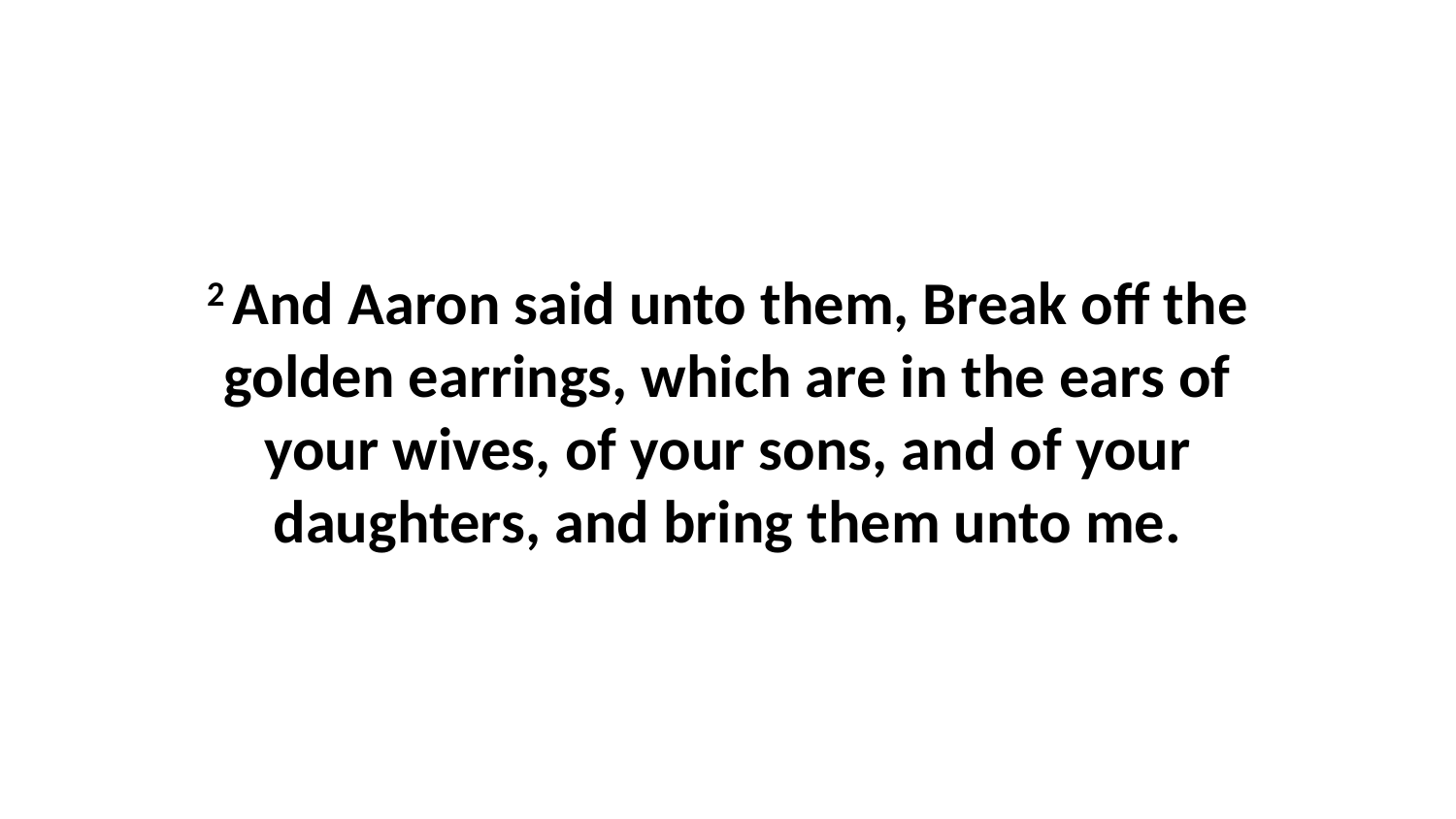

2 And Aaron said unto them, Break off the golden earrings, which are in the ears of your wives, of your sons, and of your daughters, and bring them unto me.